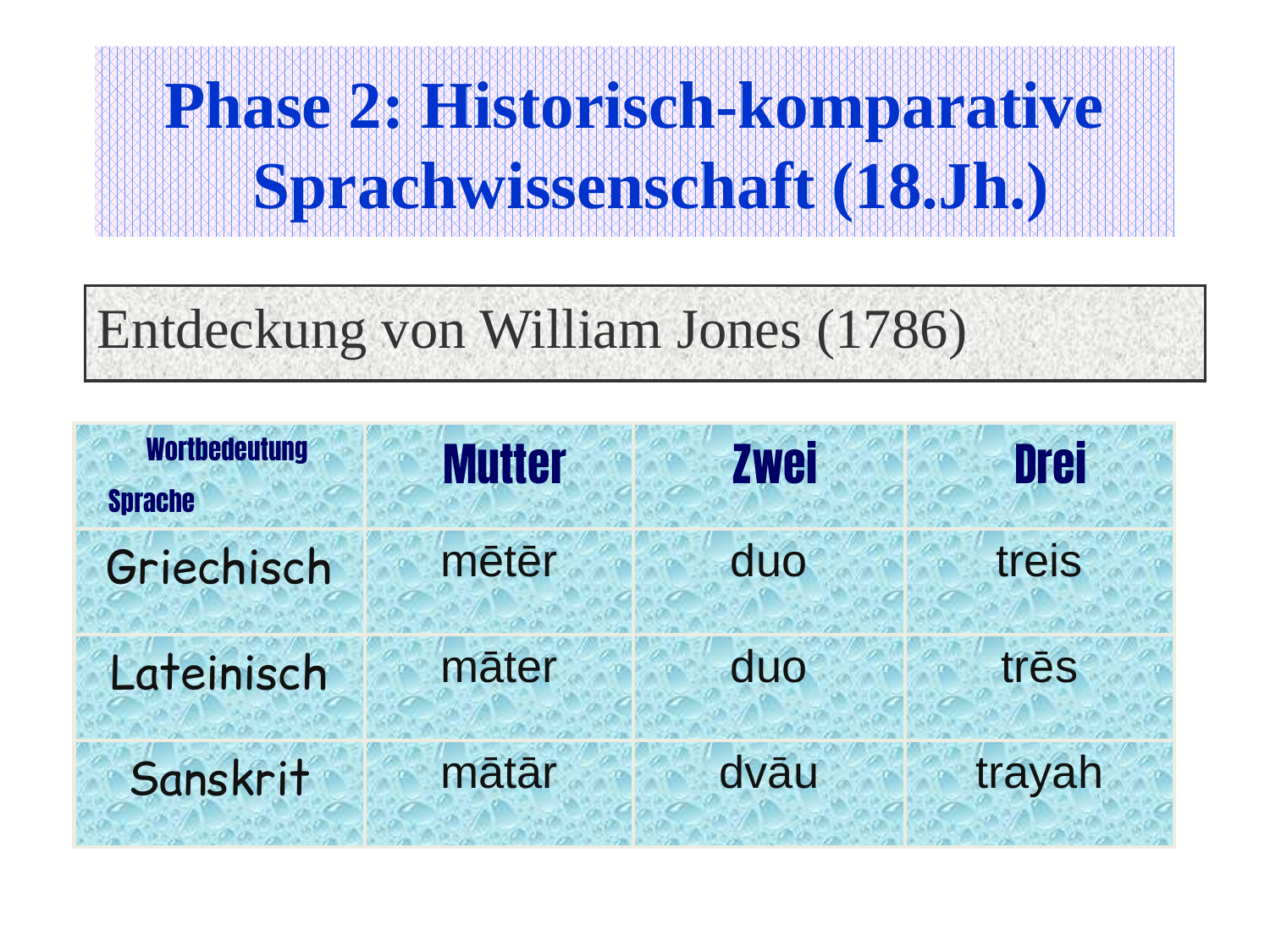

# Phase 2: Historisch-komparative Sprachwissenschaft (18.Jh.)
Entdeckung von William Jones (1786)
| Wortbedeutung Sprache | Mutter | Zwei | Drei |
| --- | --- | --- | --- |
| Griechisch | mētēr | duo | treis |
| Lateinisch | māter | duo | trēs |
| Sanskrit | mātār | dvāu | trayah |